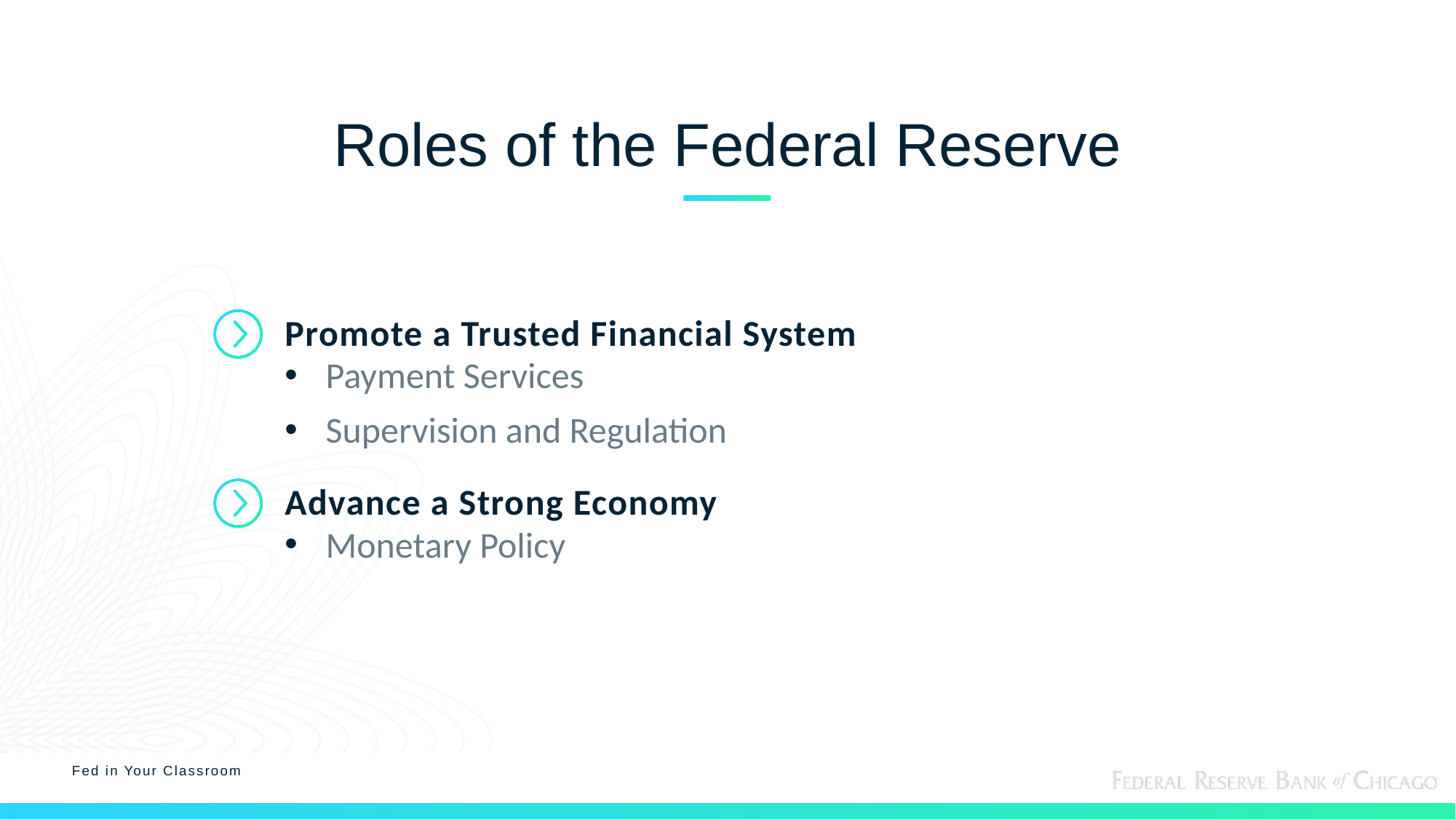

# Roles of the Federal Reserve

Promote a Trusted Financial System
Payment Services
Supervision and Regulation

Advance a Strong Economy
Monetary Policy